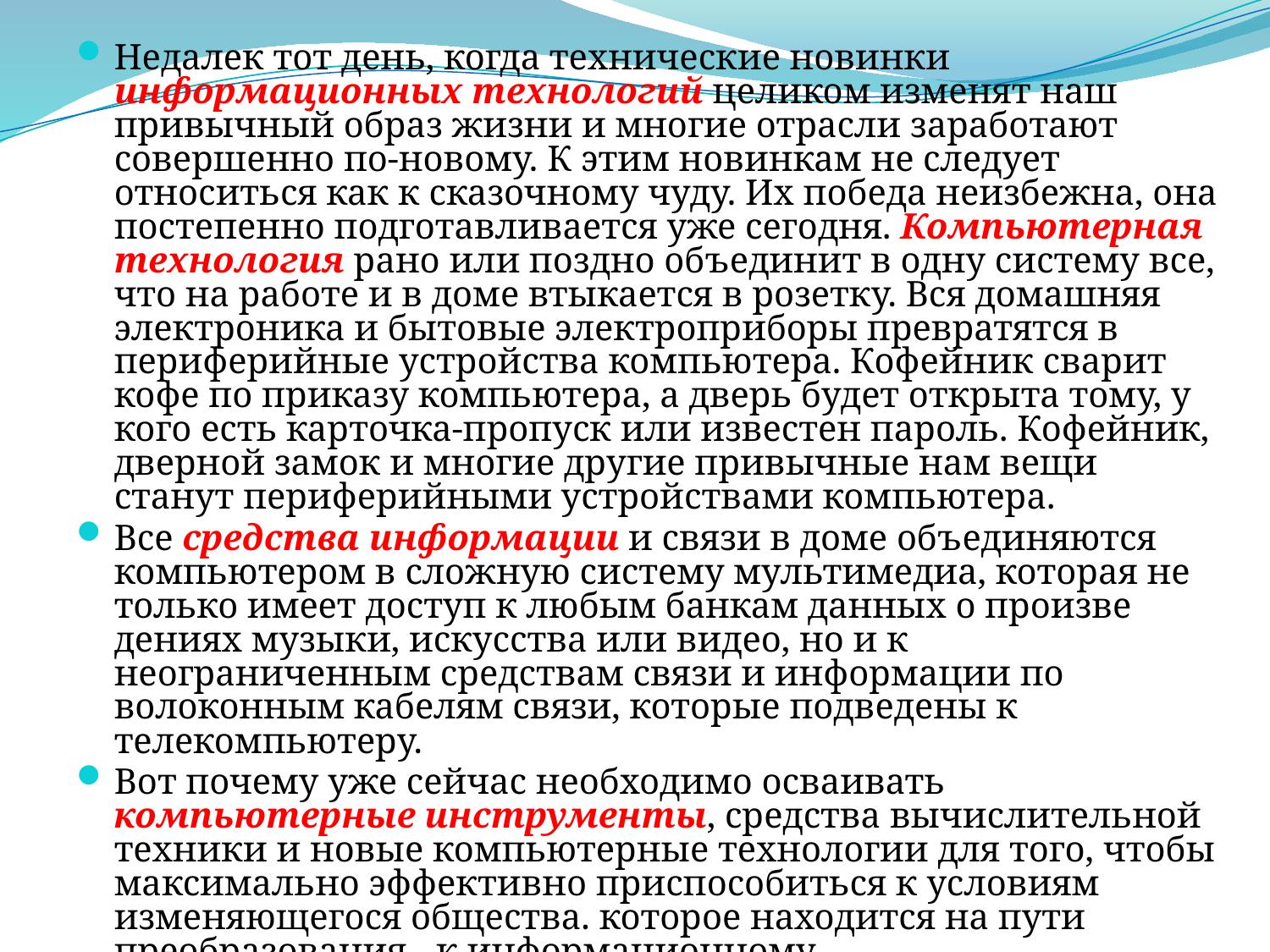

Недалек тот день, когда технические новинки информационных технологий целиком из­менят наш привычный образ жизни и многие отрасли заработают совершенно по-новому. К этим новинкам не следует относиться как к сказочному чуду. Их победа неизбежна, она постепенно подготавливается уже сегодня. Компьютерная технология рано или поздно объединит в одну систему все, что на работе и в доме втыкается в розетку. Вся домашняя электроника и бытовые электроприборы превратятся в периферийные устройства компью­тера. Кофейник сварит кофе по приказу компьютера, а дверь будет открыта тому, у кого есть карточка-пропуск или известен пароль. Кофейник, дверной замок и многие другие привыч­ные нам вещи станут периферийными устройствами компьютера.
Все средства информации и связи в доме объединяются компьютером в сложную систему мультимедиа, которая не только имеет доступ к любым банкам данных о произве­дениях музыки, искусства или видео, но и к неограниченным средствам связи и информации по волоконным кабелям связи, которые подведены к телекомпьютеру.
Вот почему уже сейчас необходимо осваивать компьютерные инструменты, средства вычислительной техники и новые компьютерные технологии для того, чтобы максимально эффективно приспособиться к условиям изменяющегося общества. которое находится на пути преобразования - к информационному.